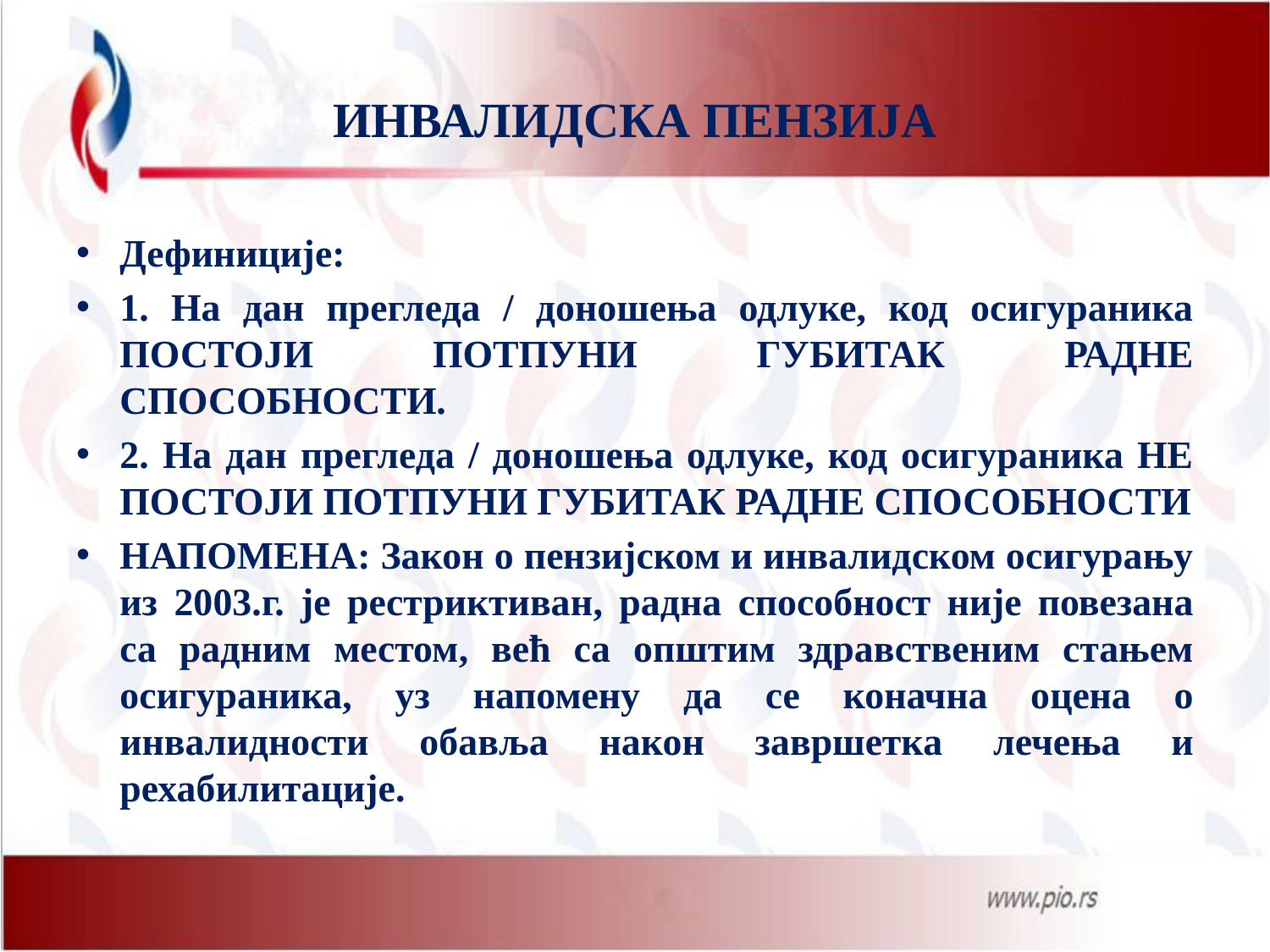

# ИНВАЛИДСКА ПЕНЗИЈА
Дефиниције:
1. На дан прегледа / доношења одлуке, код осигураника ПОСТОЈИ ПОТПУНИ ГУБИТАК РАДНЕ СПОСОБНОСТИ.
2. На дан прегледа / доношења одлуке, код осигураника НЕ ПОСТОЈИ ПОТПУНИ ГУБИТАК РАДНЕ СПОСОБНОСТИ
НАПОМЕНА: Закон о пензијском и инвалидском осигурању из 2003.г. је рестриктиван, радна способност није повезана са радним местом, већ са општим здравственим стањем осигураника, уз напомену да се коначна оцена о инвалидности обавља након завршетка лечења и рехабилитације.